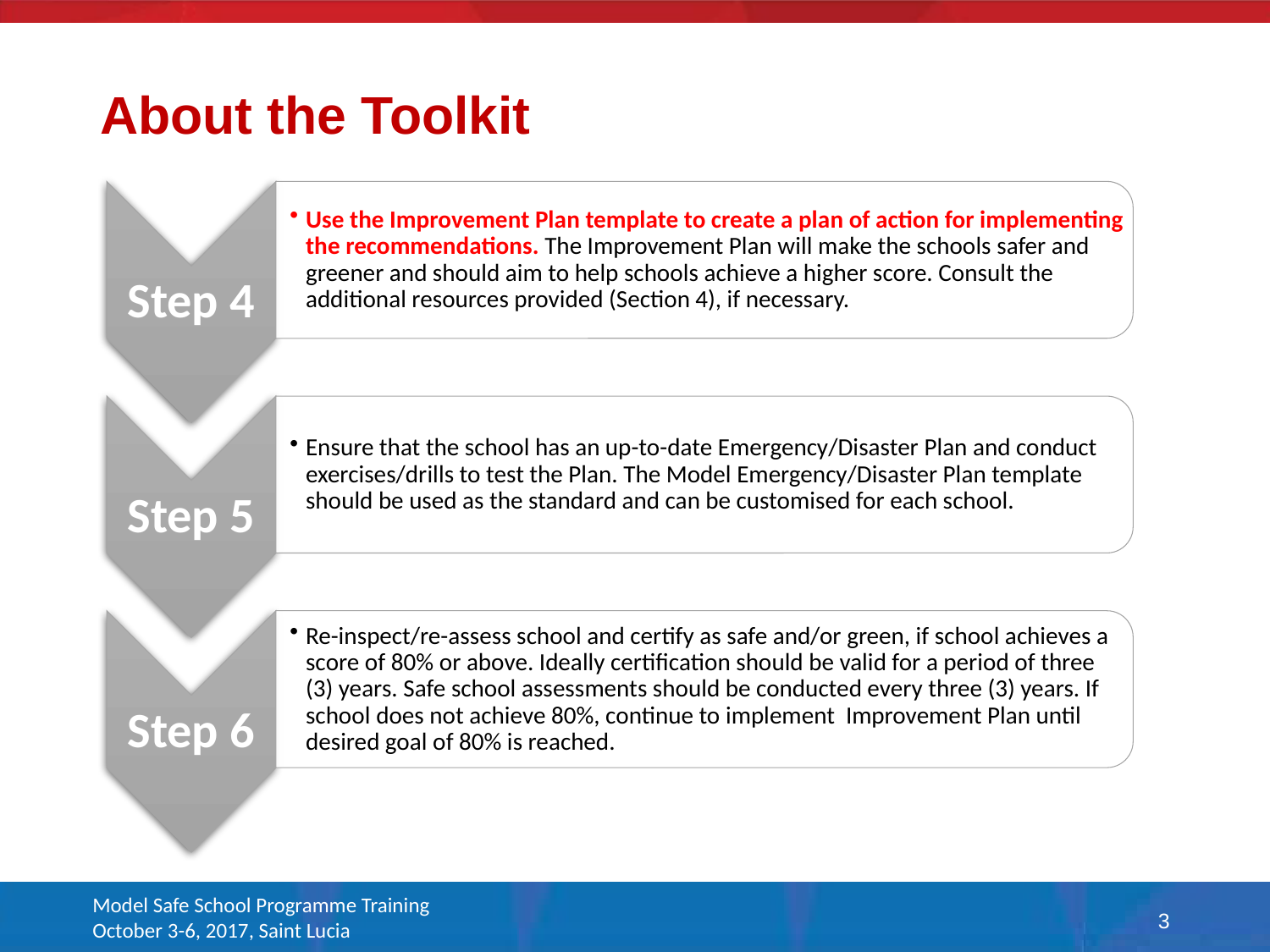

# About the Toolkit
Step 4
Use the Improvement Plan template to create a plan of action for implementing the recommendations. The Improvement Plan will make the schools safer and greener and should aim to help schools achieve a higher score. Consult the additional resources provided (Section 4), if necessary.
Step 5
Ensure that the school has an up-to-date Emergency/Disaster Plan and conduct exercises/drills to test the Plan. The Model Emergency/Disaster Plan template should be used as the standard and can be customised for each school.
Step 6
Re-inspect/re-assess school and certify as safe and/or green, if school achieves a score of 80% or above. Ideally certification should be valid for a period of three (3) years. Safe school assessments should be conducted every three (3) years. If school does not achieve 80%, continue to implement  Improvement Plan until desired goal of 80% is reached.
Model Safe School Programme Training October 3-6, 2017, Saint Lucia
3